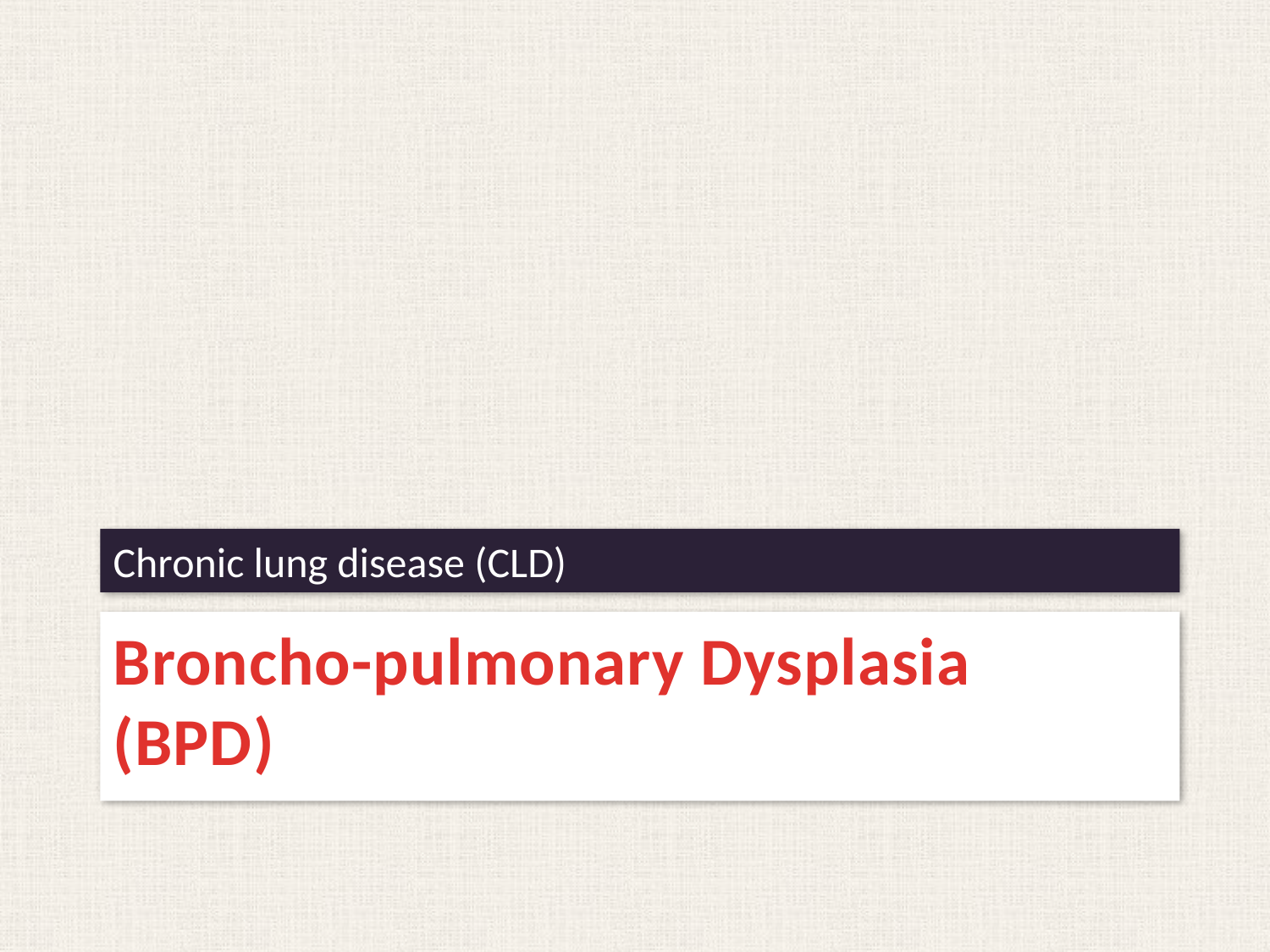

Chronic lung disease (CLD)
# Broncho-pulmonary Dysplasia   (BPD)